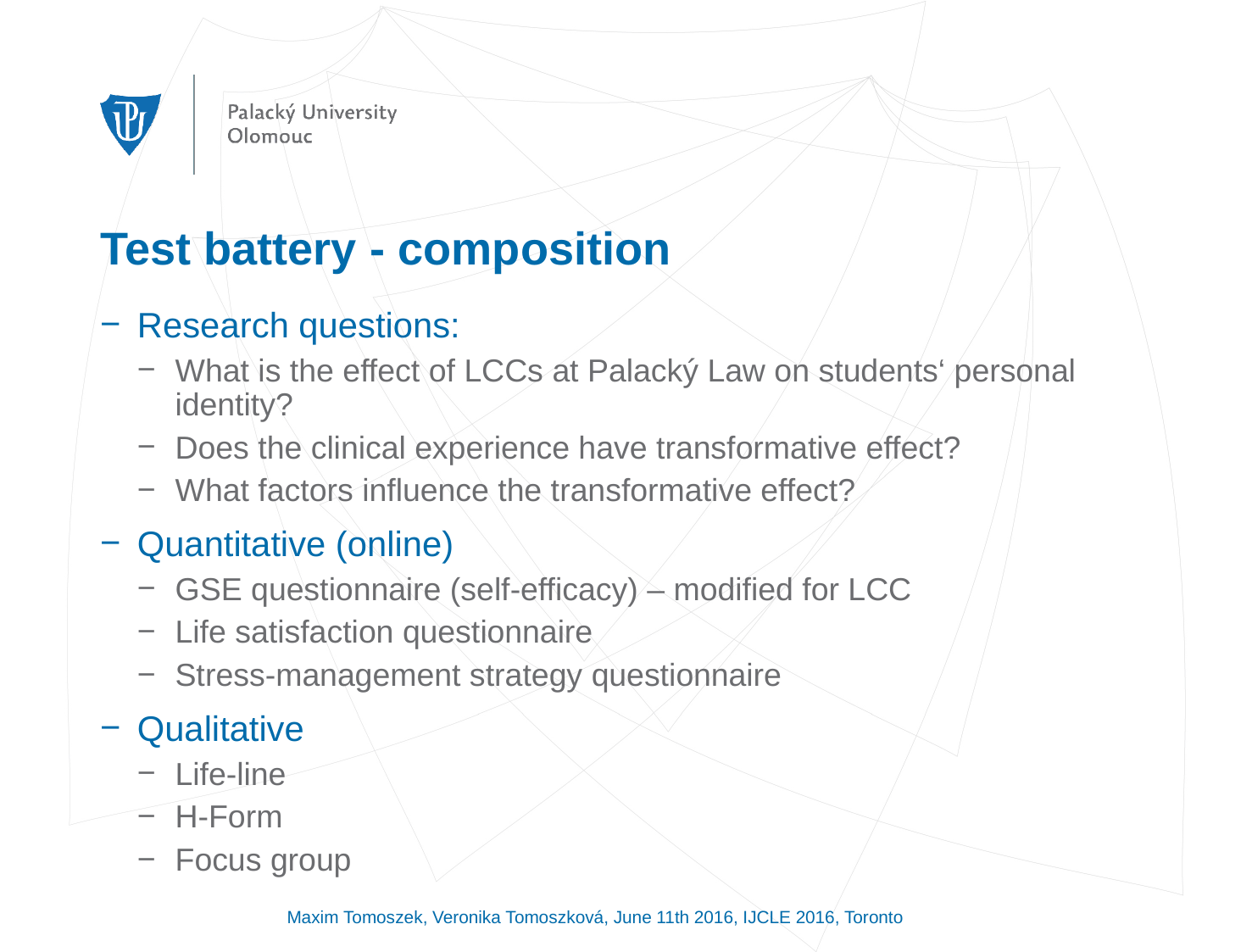

# Test battery - composition
Research questions:
What is the effect of LCCs at Palacký Law on students‘ personal identity?
Does the clinical experience have transformative effect?
What factors influence the transformative effect?
Quantitative (online)
GSE questionnaire (self-efficacy) – modified for LCC
Life satisfaction questionnaire
Stress-management strategy questionnaire
Qualitative
Life-line
H-Form
Focus group
Maxim Tomoszek, Veronika Tomoszková, June 11th 2016, IJCLE 2016, Toronto